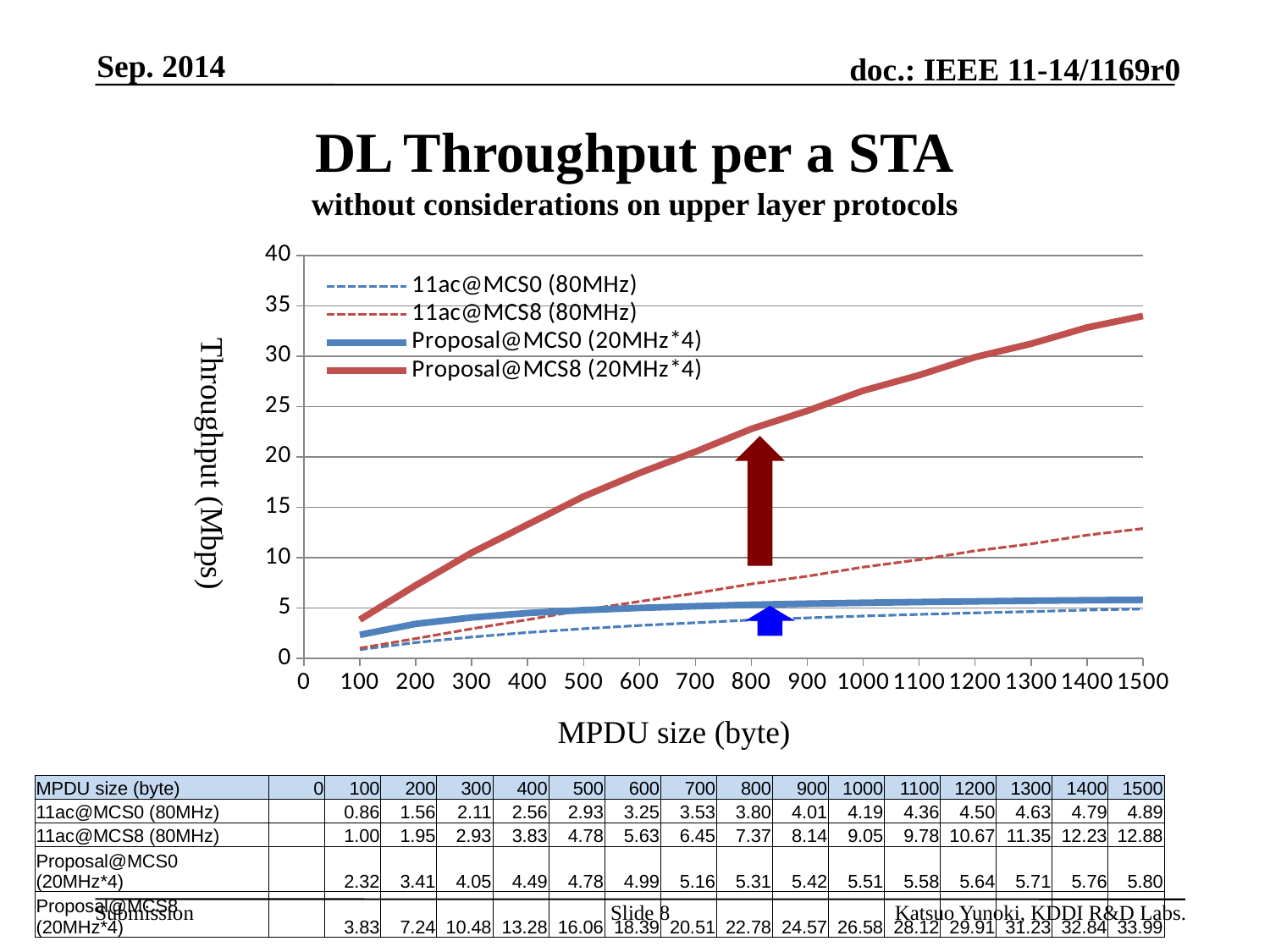

Sep. 2014
# DL Throughput per a STA without considerations on upper layer protocols

### Chart

| Category | 11ac@MCS0 (80MHz) | 11ac@MCS8 (80MHz) | Proposal@MCS0 (20MHz*4) | Proposal@MCS8 (20MHz*4) |
|---|---|---|---|---|
| 0.0 | None | None | None | None |
| 100.0 | 0.858369098712446 | 0.995024875621891 | 2.318840579710137 | 3.827751196172249 |
| 200.0 | 1.556420233463035 | 1.951219512195122 | 3.411513859275053 | 7.23981900452489 |
| 300.0 | 2.105263157894737 | 2.926829268292683 | 4.047217537942664 | 10.48034934497817 |
| 400.0 | 2.55591054313099 | 3.827751196172249 | 4.488078541374474 | 13.27800829875519 |
| 500.0 | 2.932551319648093 | 4.784688995215311 | 4.778972520908005 | 16.06425702811245 |
| 600.0 | 3.252032520325203 | 5.633802816901404 | 4.994797086368365 | 18.39080459770115 |
| 700.0 | 3.526448362720403 | 6.451612903225806 | 5.161290322580645 | 20.51282051282051 |
| 800.0 | 3.800475059382423 | 7.373271889400921 | 5.311203319502077 | 22.77580071174377 |
| 900.0 | 4.00890868596882 | 8.144796380090481 | 5.417607223476296 | 24.57337883959044 |
| 1000.0 | 4.19287211740042 | 9.049773755656098 | 5.505849965588438 | 26.578073089701 |
| 1100.0 | 4.356435643564357 | 9.777777777777768 | 5.580215599239062 | 28.1150159744409 |
| 1200.0 | 4.502814258911806 | 10.66666666666667 | 5.643738977072306 | 29.90654205607477 |
| 1300.0 | 4.634581105169341 | 11.35371179039301 | 5.7111477210324 | 31.23123123123122 |
| 1400.0 | 4.786324786324786 | 12.22707423580786 | 5.758354755784061 | 32.84457478005864 |
| 1500.0 | 4.893964110929851 | 12.8755364806867 | 5.799903334944417 | 33.9943342776204 |
Throughput (Mbps)

MPDU size (byte)
| MPDU size (byte) | 0 | 100 | 200 | 300 | 400 | 500 | 600 | 700 | 800 | 900 | 1000 | 1100 | 1200 | 1300 | 1400 | 1500 |
| --- | --- | --- | --- | --- | --- | --- | --- | --- | --- | --- | --- | --- | --- | --- | --- | --- |
| 11ac@MCS0 (80MHz) |  | 0.86 | 1.56 | 2.11 | 2.56 | 2.93 | 3.25 | 3.53 | 3.80 | 4.01 | 4.19 | 4.36 | 4.50 | 4.63 | 4.79 | 4.89 |
| 11ac@MCS8 (80MHz) |  | 1.00 | 1.95 | 2.93 | 3.83 | 4.78 | 5.63 | 6.45 | 7.37 | 8.14 | 9.05 | 9.78 | 10.67 | 11.35 | 12.23 | 12.88 |
| Proposal@MCS0 (20MHz\*4) |  | 2.32 | 3.41 | 4.05 | 4.49 | 4.78 | 4.99 | 5.16 | 5.31 | 5.42 | 5.51 | 5.58 | 5.64 | 5.71 | 5.76 | 5.80 |
| Proposal@MCS8 (20MHz\*4) |  | 3.83 | 7.24 | 10.48 | 13.28 | 16.06 | 18.39 | 20.51 | 22.78 | 24.57 | 26.58 | 28.12 | 29.91 | 31.23 | 32.84 | 33.99 |
Slide 8
Katsuo Yunoki, KDDI R&D Labs.